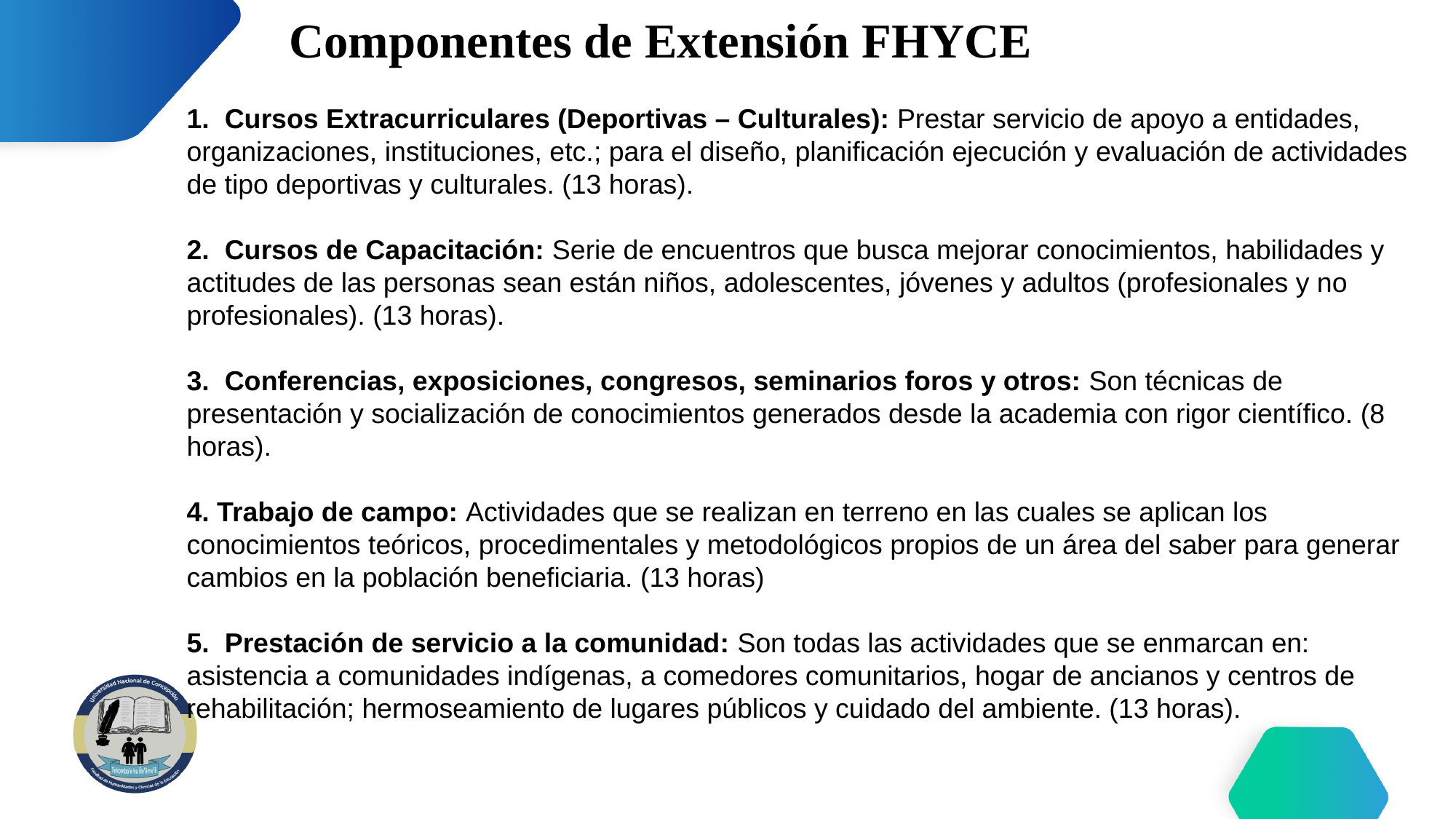

Componentes de Extensión FHYCE
1.  Cursos Extracurriculares (Deportivas – Culturales): Prestar servicio de apoyo a entidades, organizaciones, instituciones, etc.; para el diseño, planificación ejecución y evaluación de actividades de tipo deportivas y culturales. (13 horas).

2.  Cursos de Capacitación: Serie de encuentros que busca mejorar conocimientos, habilidades y actitudes de las personas sean están niños, adolescentes, jóvenes y adultos (profesionales y no profesionales). (13 horas).

3.  Conferencias, exposiciones, congresos, seminarios foros y otros: Son técnicas de presentación y socialización de conocimientos generados desde la academia con rigor científico. (8 horas).

4. Trabajo de campo: Actividades que se realizan en terreno en las cuales se aplican los conocimientos teóricos, procedimentales y metodológicos propios de un área del saber para generar cambios en la población beneficiaria. (13 horas)

5.  Prestación de servicio a la comunidad: Son todas las actividades que se enmarcan en: asistencia a comunidades indígenas, a comedores comunitarios, hogar de ancianos y centros de rehabilitación; hermoseamiento de lugares públicos y cuidado del ambiente. (13 horas).